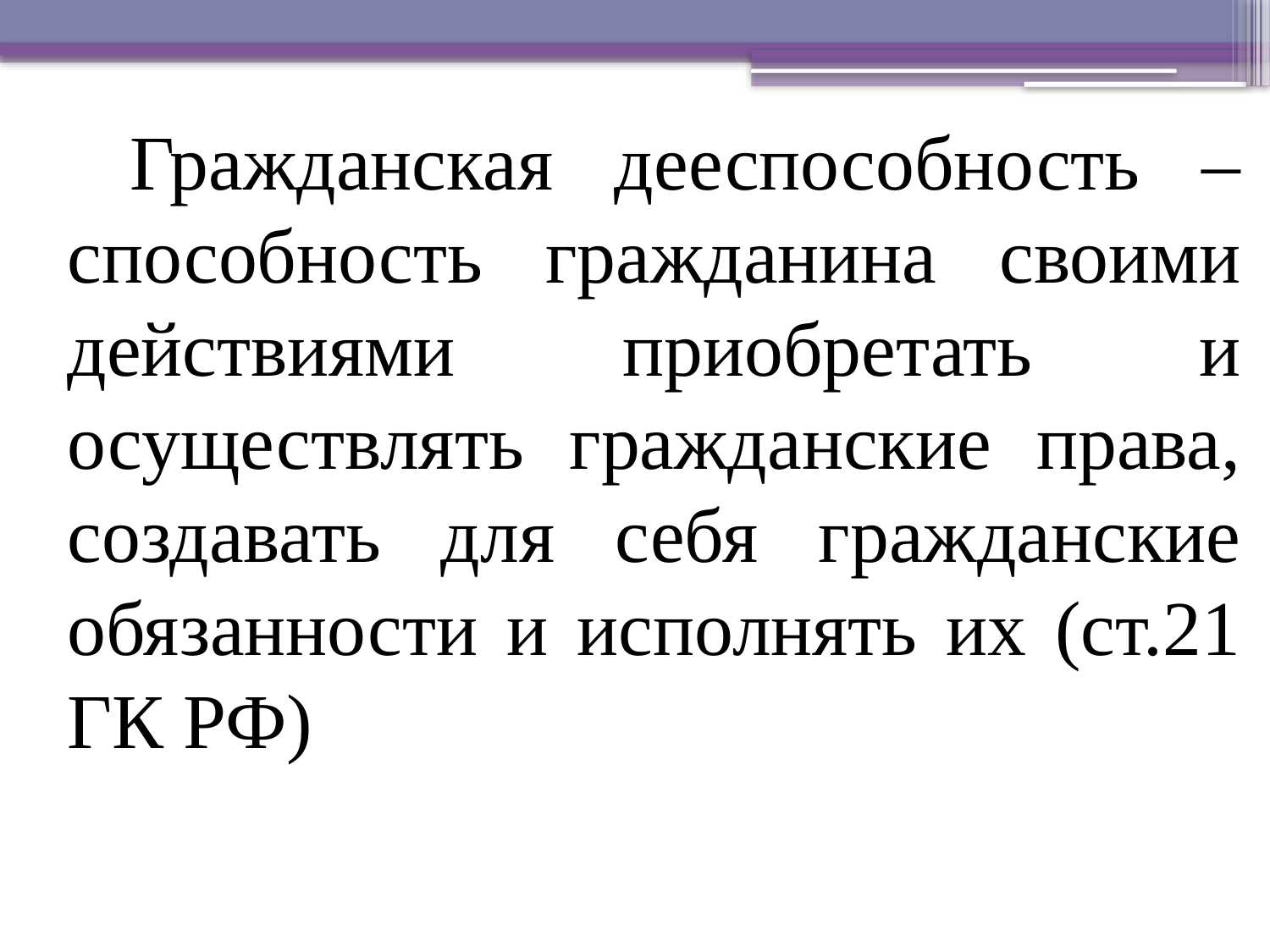

29
Гражданская дееспособность – способность гражданина своими действиями приобретать и осуществлять гражданские права, создавать для себя гражданские обязанности и исполнять их (ст.21 ГК РФ)